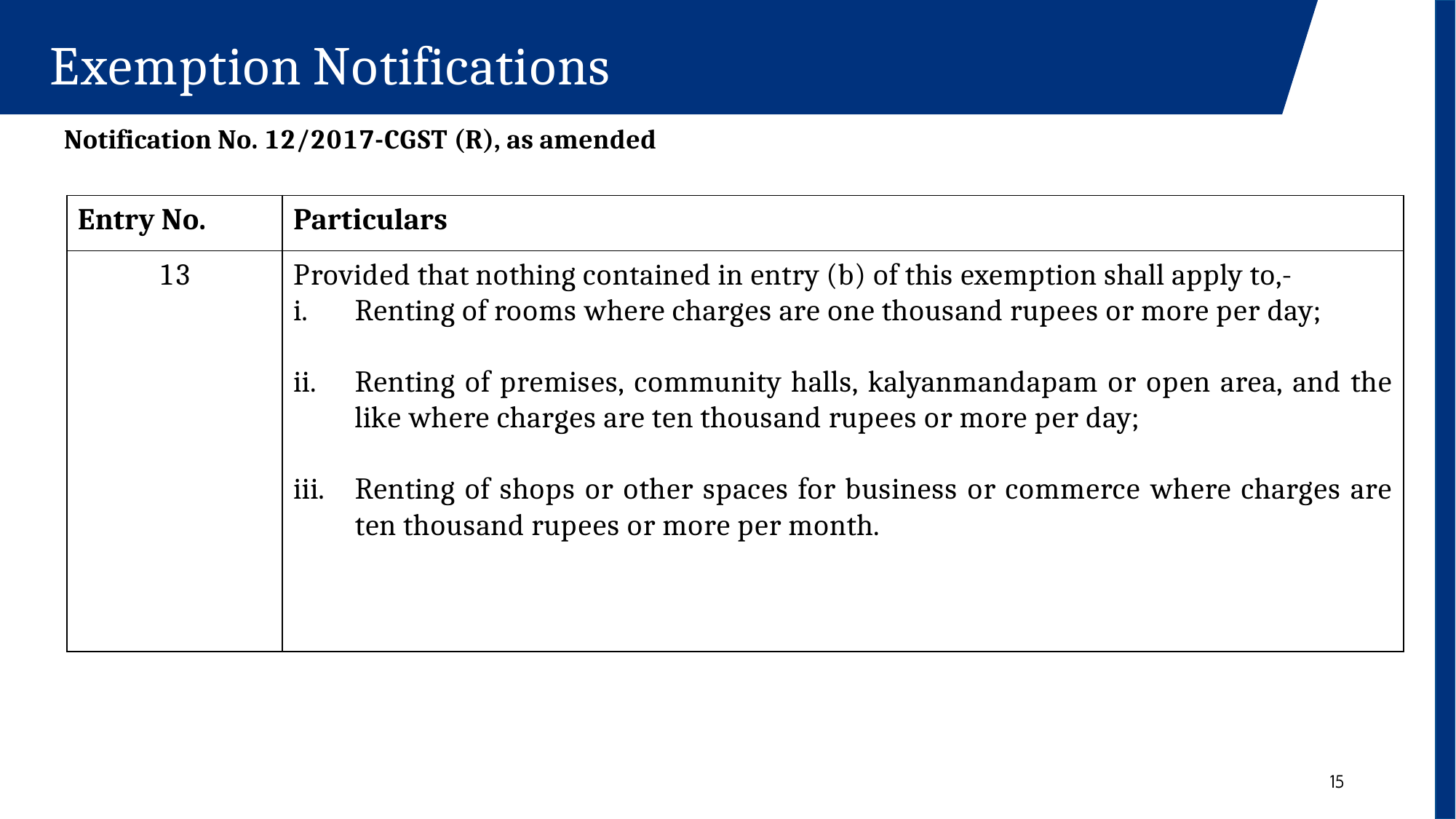

Exemption Notifications

Notification No. 12/2017-CGST (R), as amended
| Entry No. | Particulars |
| --- | --- |
| 13 | Provided that nothing contained in entry (b) of this exemption shall apply to,-  Renting of rooms where charges are one thousand rupees or more per day; Renting of premises, community halls, kalyanmandapam or open area, and the like where charges are ten thousand rupees or more per day; Renting of shops or other spaces for business or commerce where charges are ten thousand rupees or more per month. |
15